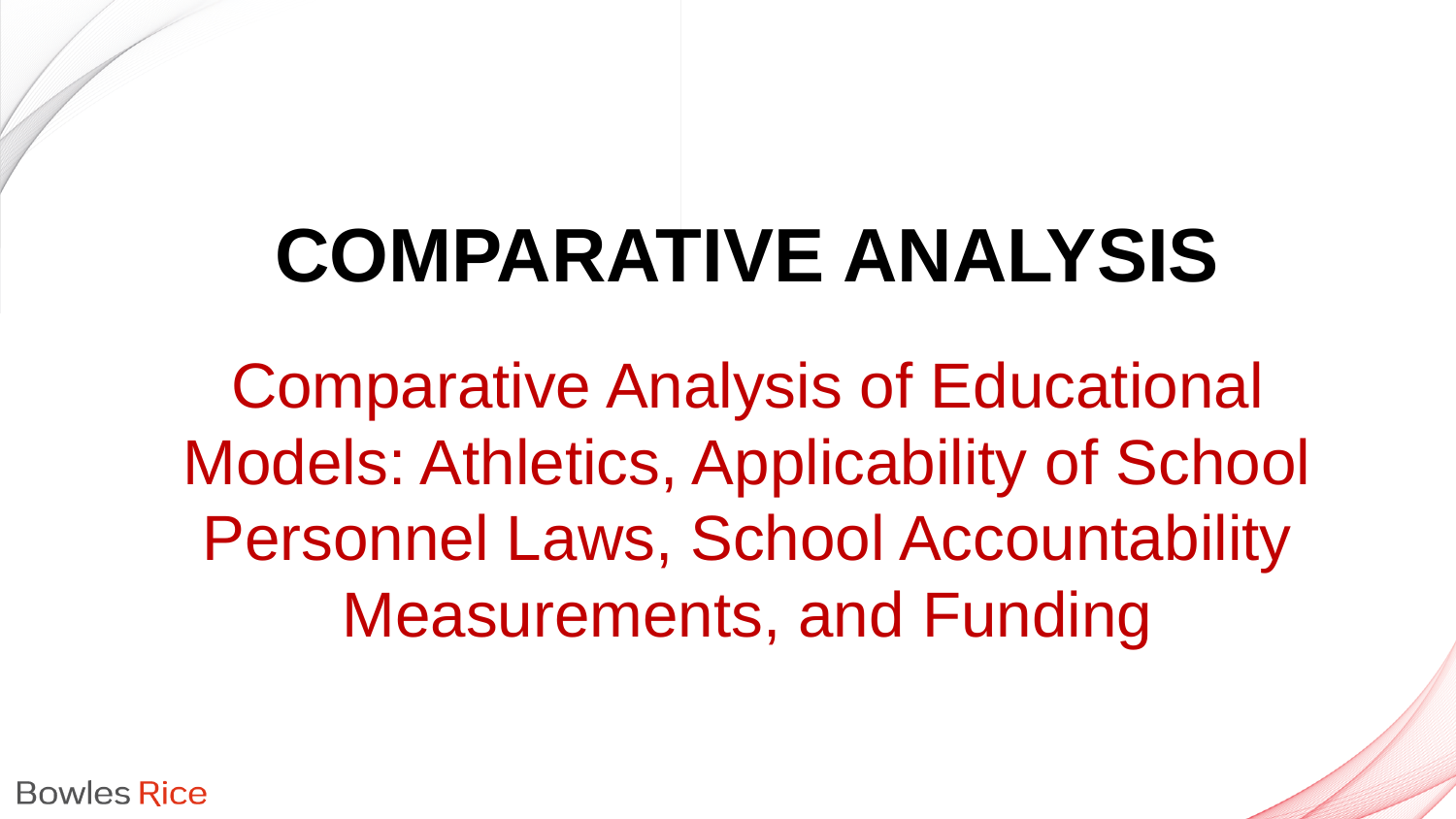

# Comparative Analysis
Comparative Analysis of Educational Models: Athletics, Applicability of School Personnel Laws, School Accountability Measurements, and Funding